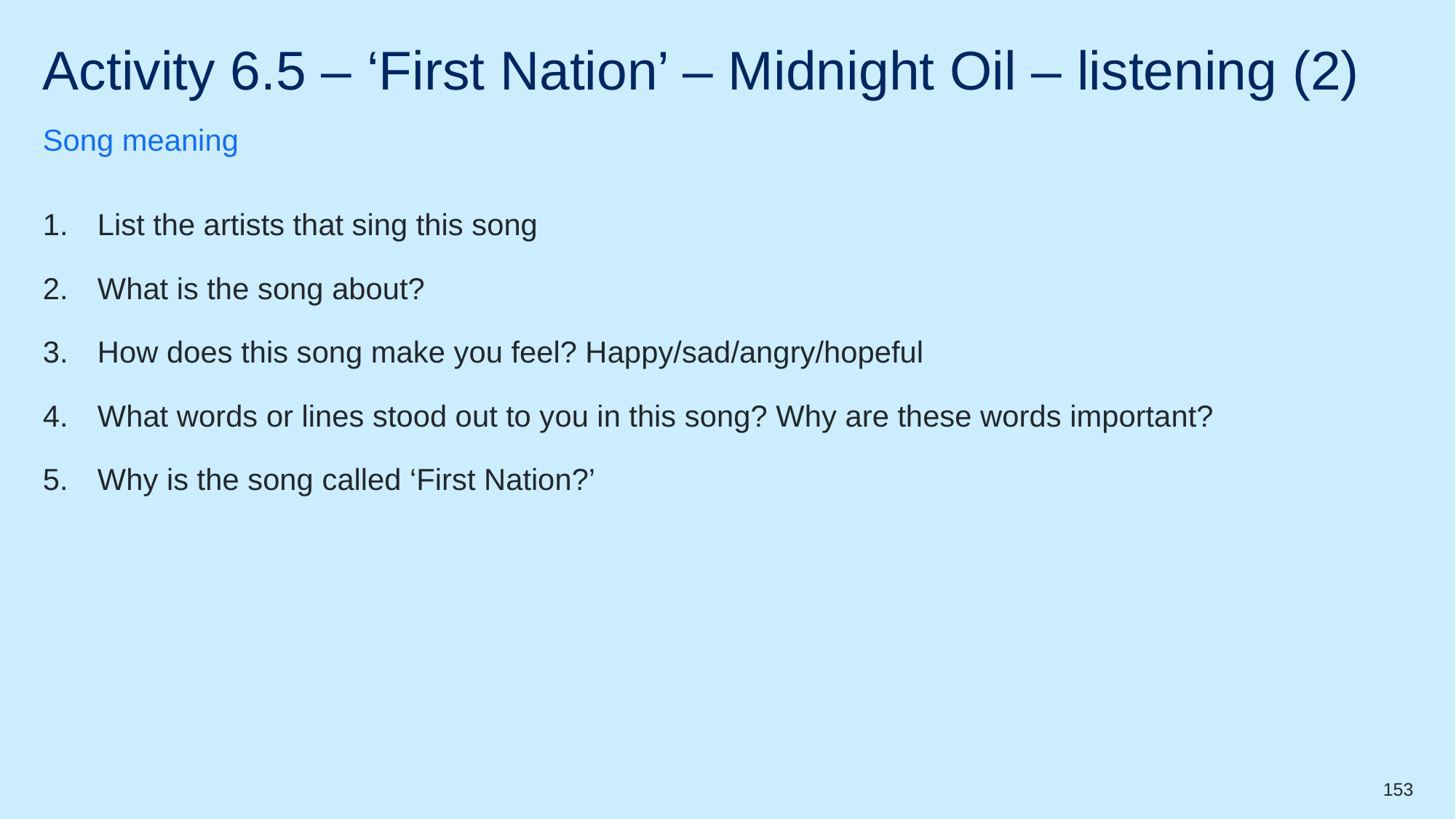

# Activity 6.5 – ‘First Nation’ – Midnight Oil – listening (2)
Song meaning
List the artists that sing this song
What is the song about?
How does this song make you feel? Happy/sad/angry/hopeful
What words or lines stood out to you in this song? Why are these words important?
Why is the song called ‘First Nation?’
153